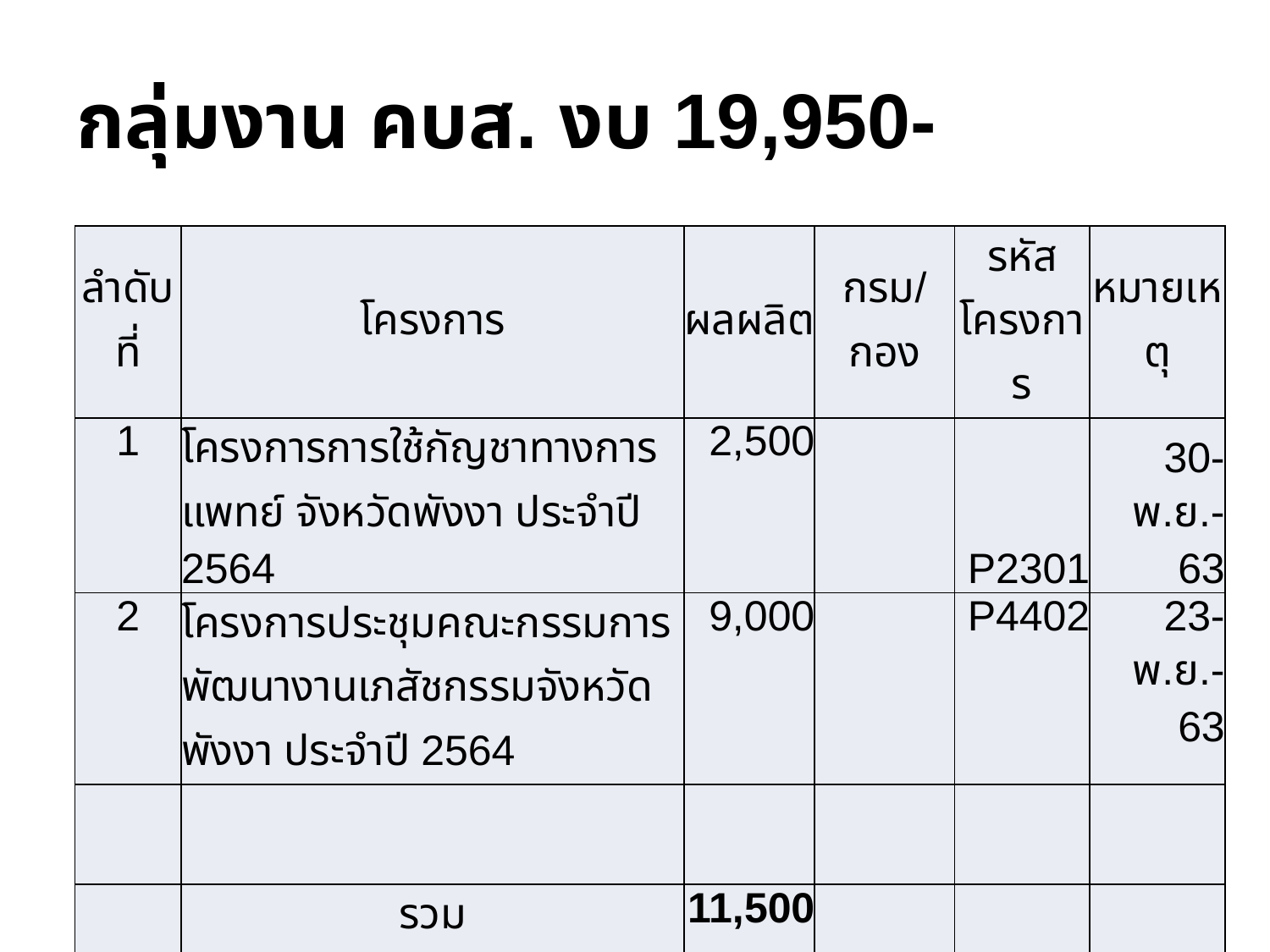

# กลุ่มงาน คบส. งบ 19,950-
| ลำดับที่ | โครงการ | ผลผลิต | กรม/กอง | รหัสโครงการ | หมายเหตุ |
| --- | --- | --- | --- | --- | --- |
| 1 | โครงการการใช้กัญชาทางการแพทย์ จังหวัดพังงา ประจำปี 2564 | 2,500 |  | P2301 | 30-พ.ย.-63 |
| 2 | โครงการประชุมคณะกรรมการพัฒนางานเภสัชกรรมจังหวัดพังงา ประจำปี 2564 | 9,000 |  | P4402 | 23-พ.ย.-63 |
|  |  |  |  |  |  |
|  | รวม | 11,500 |  |  |  |
4